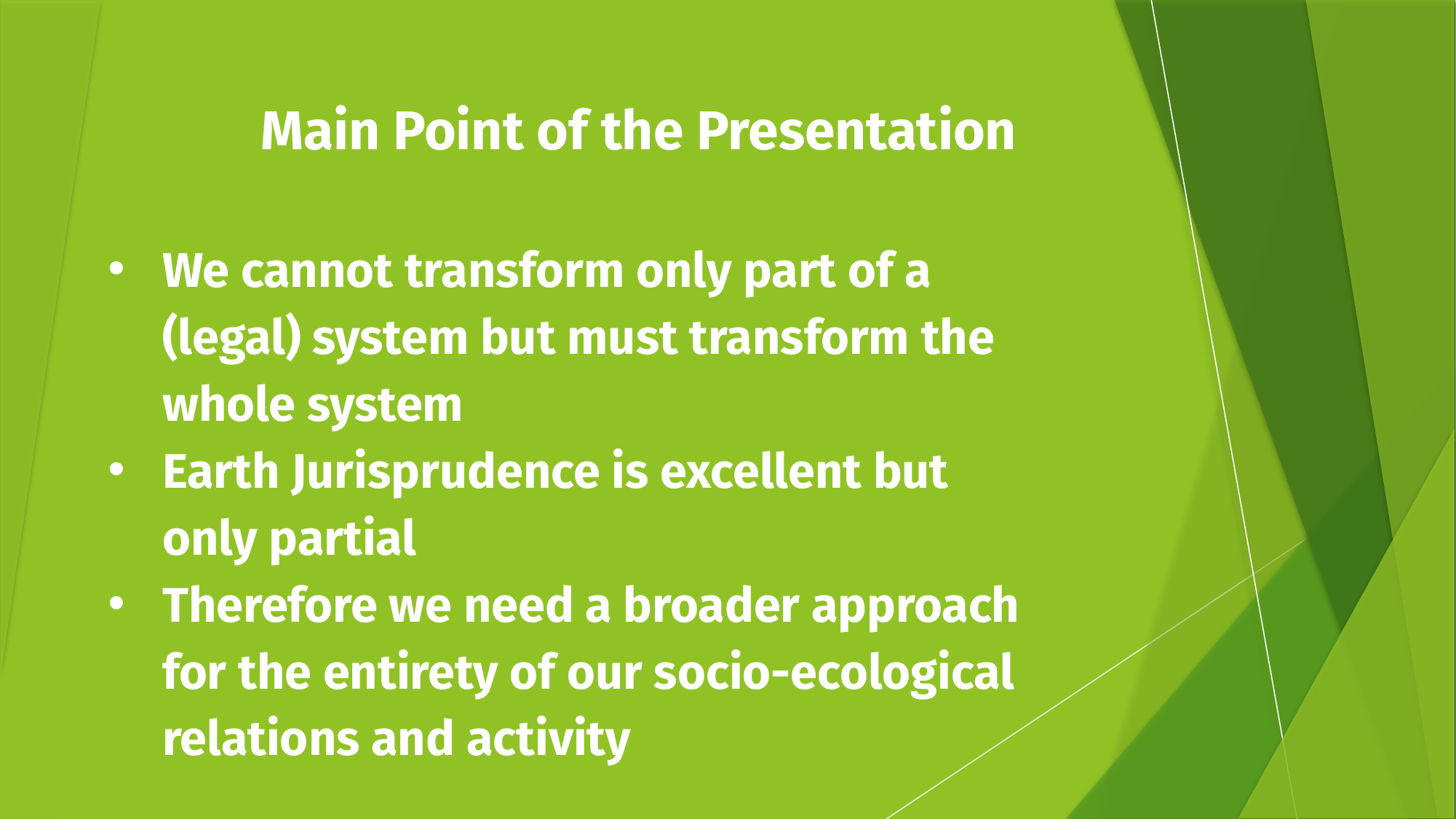

Main Point of the Presentation

We cannot transform only part of a (legal) system but must transform the whole system
Earth Jurisprudence is excellent but only partial
Therefore we need a broader approach for the entirety of our socio-ecological relations and activity